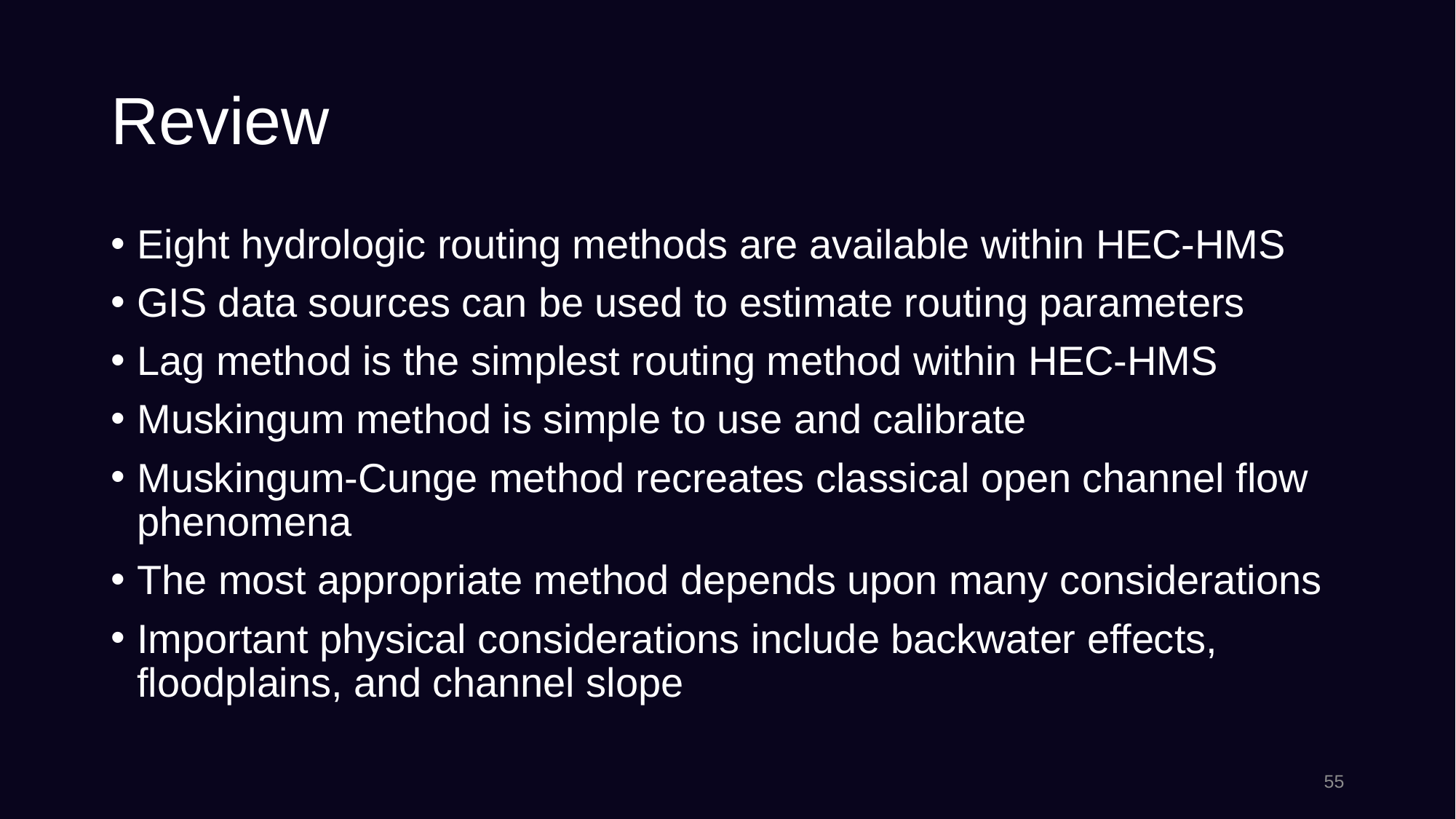

# Review
Eight hydrologic routing methods are available within HEC-HMS
GIS data sources can be used to estimate routing parameters
Lag method is the simplest routing method within HEC-HMS
Muskingum method is simple to use and calibrate
Muskingum-Cunge method recreates classical open channel flow phenomena
The most appropriate method depends upon many considerations
Important physical considerations include backwater effects, floodplains, and channel slope

55